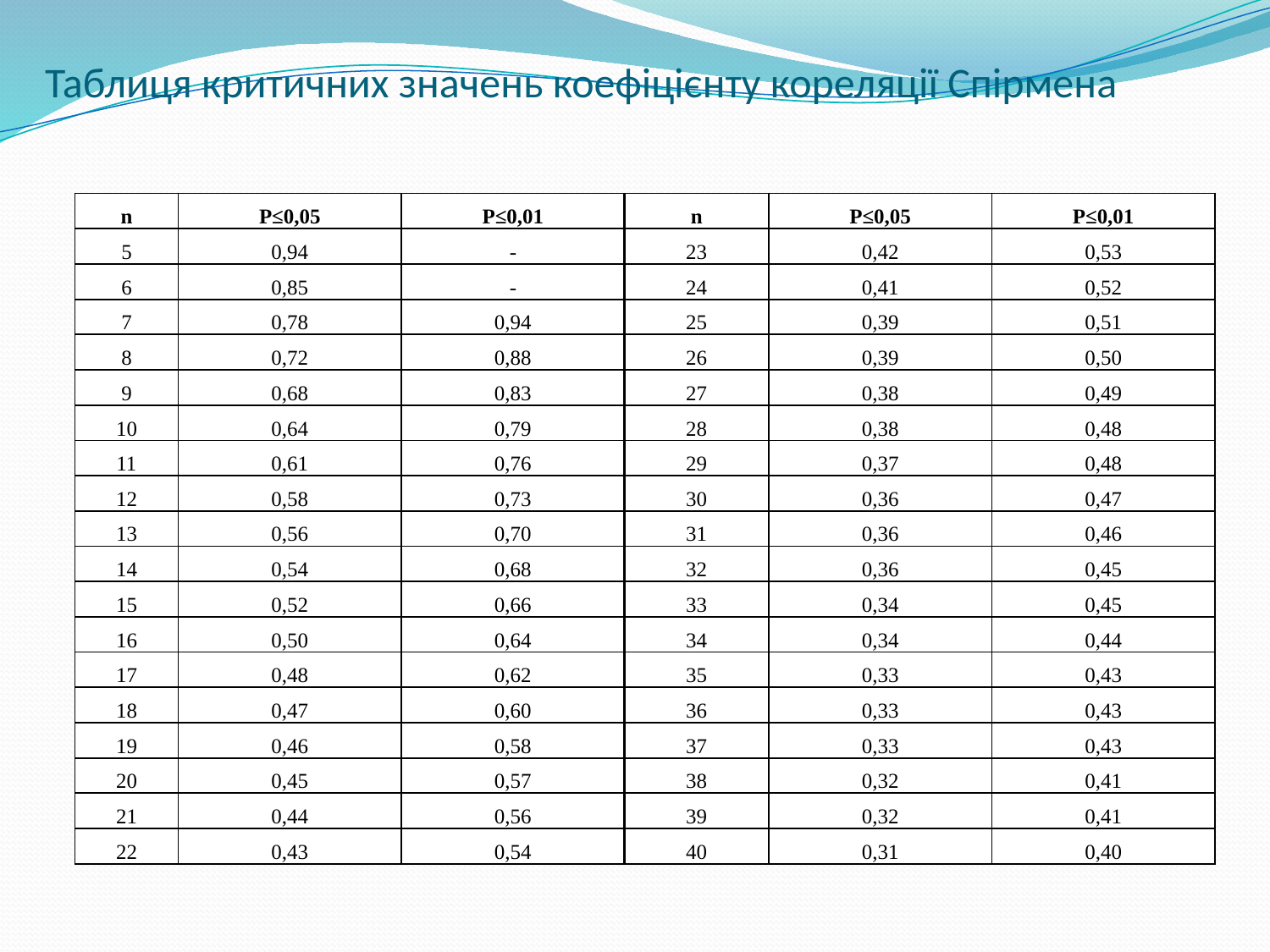

# Таблиця критичних значень коефіцієнту кореляції Спірмена
| n | Р≤0,05 | Р≤0,01 | n | Р≤0,05 | Р≤0,01 |
| --- | --- | --- | --- | --- | --- |
| 5 | 0,94 | - | 23 | 0,42 | 0,53 |
| 6 | 0,85 | - | 24 | 0,41 | 0,52 |
| 7 | 0,78 | 0,94 | 25 | 0,39 | 0,51 |
| 8 | 0,72 | 0,88 | 26 | 0,39 | 0,50 |
| 9 | 0,68 | 0,83 | 27 | 0,38 | 0,49 |
| 10 | 0,64 | 0,79 | 28 | 0,38 | 0,48 |
| 11 | 0,61 | 0,76 | 29 | 0,37 | 0,48 |
| 12 | 0,58 | 0,73 | 30 | 0,36 | 0,47 |
| 13 | 0,56 | 0,70 | 31 | 0,36 | 0,46 |
| 14 | 0,54 | 0,68 | 32 | 0,36 | 0,45 |
| 15 | 0,52 | 0,66 | 33 | 0,34 | 0,45 |
| 16 | 0,50 | 0,64 | 34 | 0,34 | 0,44 |
| 17 | 0,48 | 0,62 | 35 | 0,33 | 0,43 |
| 18 | 0,47 | 0,60 | 36 | 0,33 | 0,43 |
| 19 | 0,46 | 0,58 | 37 | 0,33 | 0,43 |
| 20 | 0,45 | 0,57 | 38 | 0,32 | 0,41 |
| 21 | 0,44 | 0,56 | 39 | 0,32 | 0,41 |
| 22 | 0,43 | 0,54 | 40 | 0,31 | 0,40 |